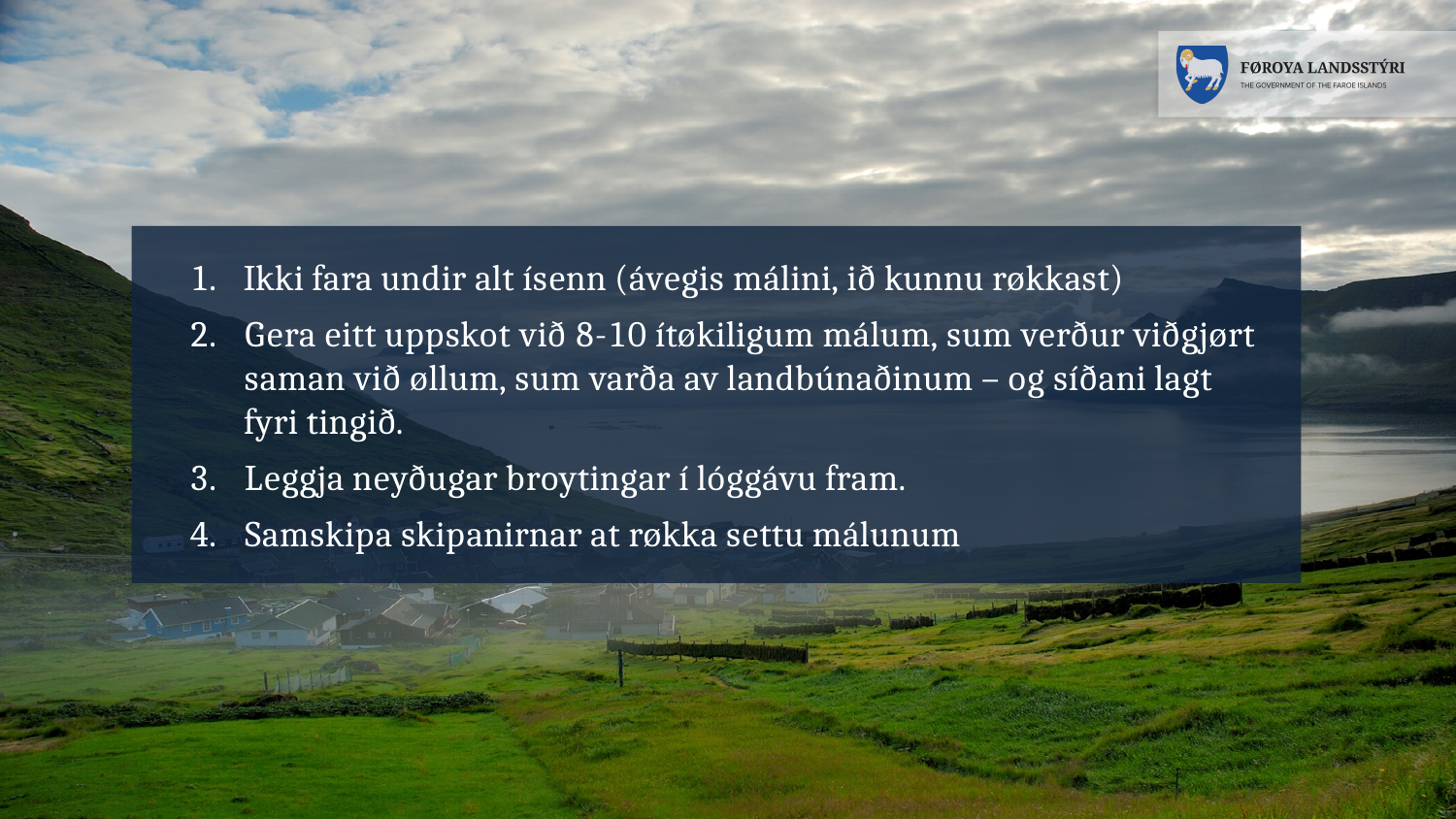

Ikki fara undir alt ísenn (ávegis málini, ið kunnu røkkast)
Gera eitt uppskot við 8-10 ítøkiligum málum, sum verður viðgjørt saman við øllum, sum varða av landbúnaðinum – og síðani lagt fyri tingið.
Leggja neyðugar broytingar í lóggávu fram.
Samskipa skipanirnar at røkka settu málunum